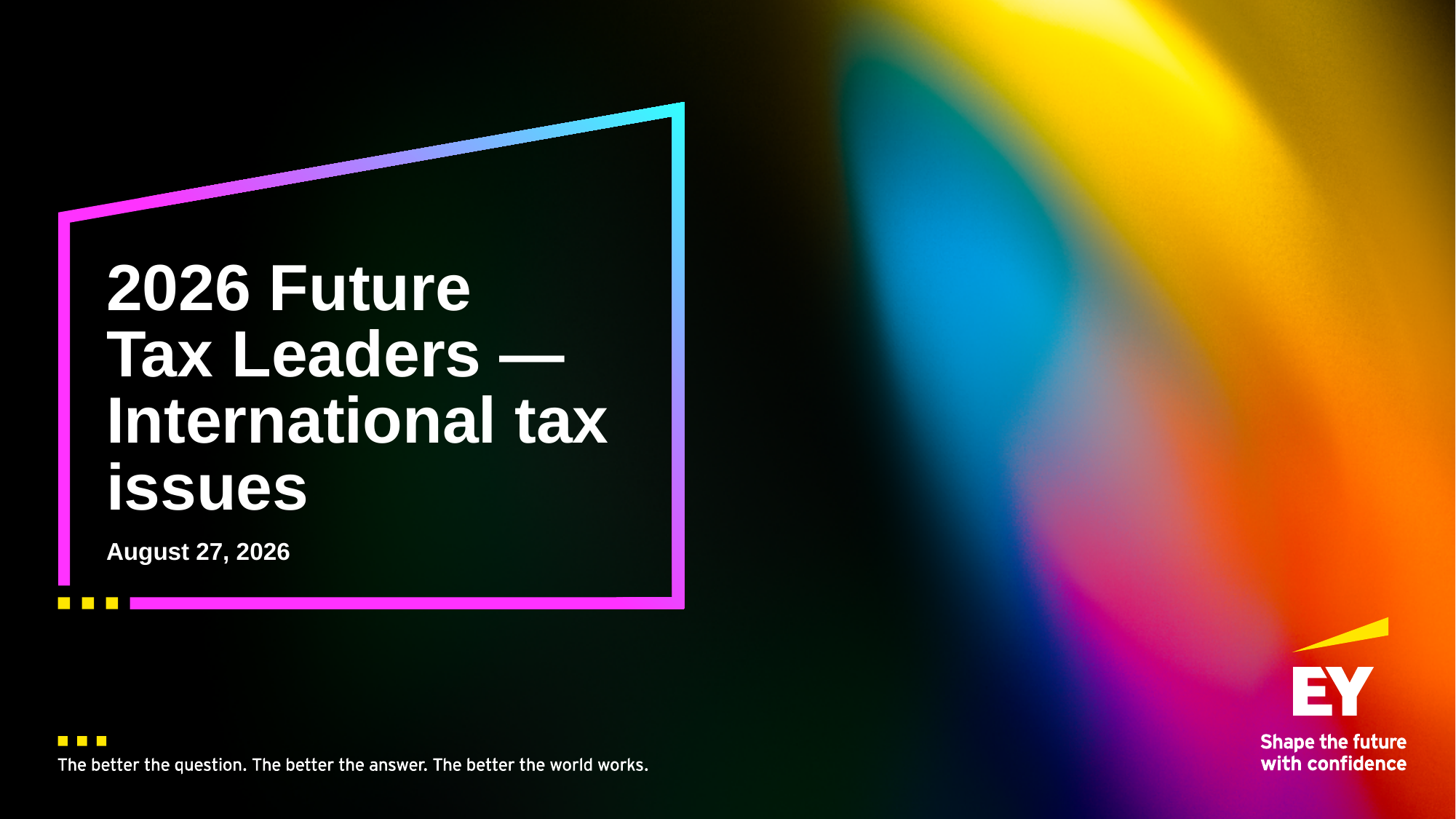

# 2026 Future Tax Leaders — International tax issues
August 27, 2026